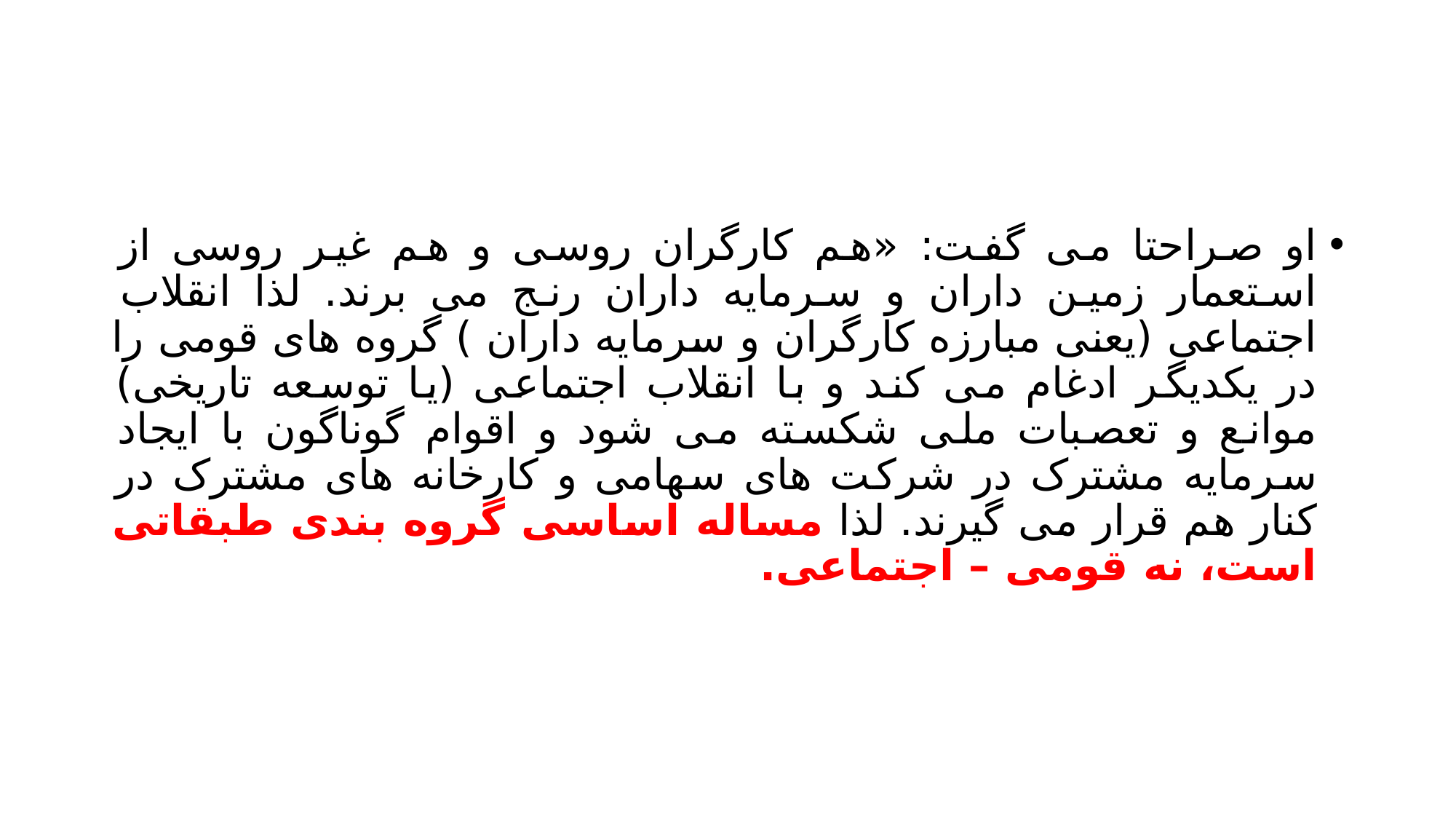

#
او صراحتا می گفت: «هم کارگران روسی و هم غیر روسی از استعمار زمین داران و سرمایه داران رنج می برند. لذا انقلاب اجتماعی (یعنی مبارزه کارگران و سرمایه داران ) گروه های قومی را در یکدیگر ادغام می کند و با انقلاب اجتماعی (یا توسعه تاریخی) موانع و تعصبات ملی شکسته می شود و اقوام گوناگون با ایجاد سرمایه مشترک در شرکت های سهامی و کارخانه های مشترک در کنار هم قرار می گیرند. لذا مساله اساسی گروه بندی طبقاتی است، نه قومی – اجتماعی.